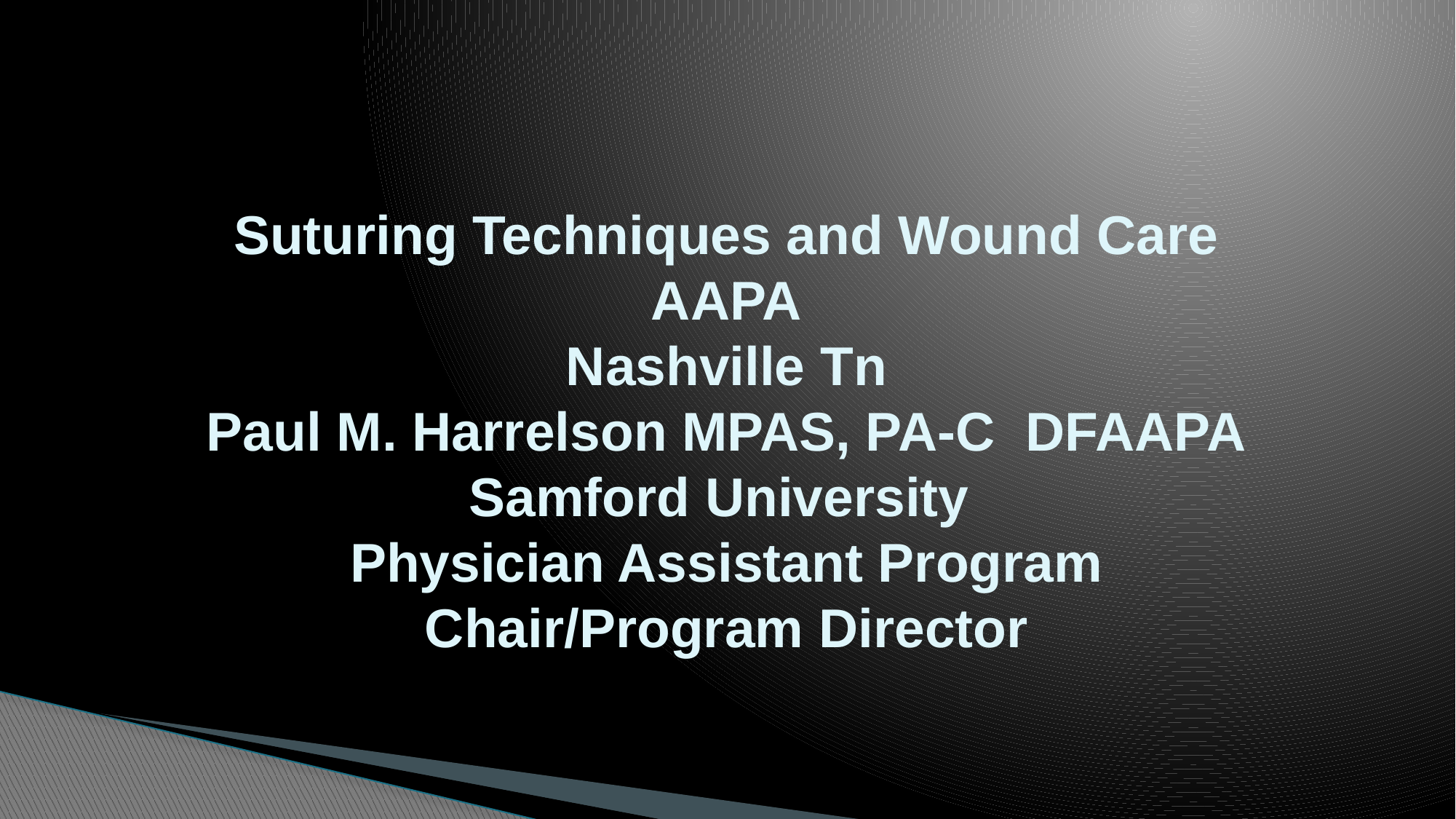

# Suturing Techniques and Wound Care AAPA Nashville Tn Paul M. Harrelson MPAS, PA-C  DFAAPA Samford University Physician Assistant Program Chair/Program Director